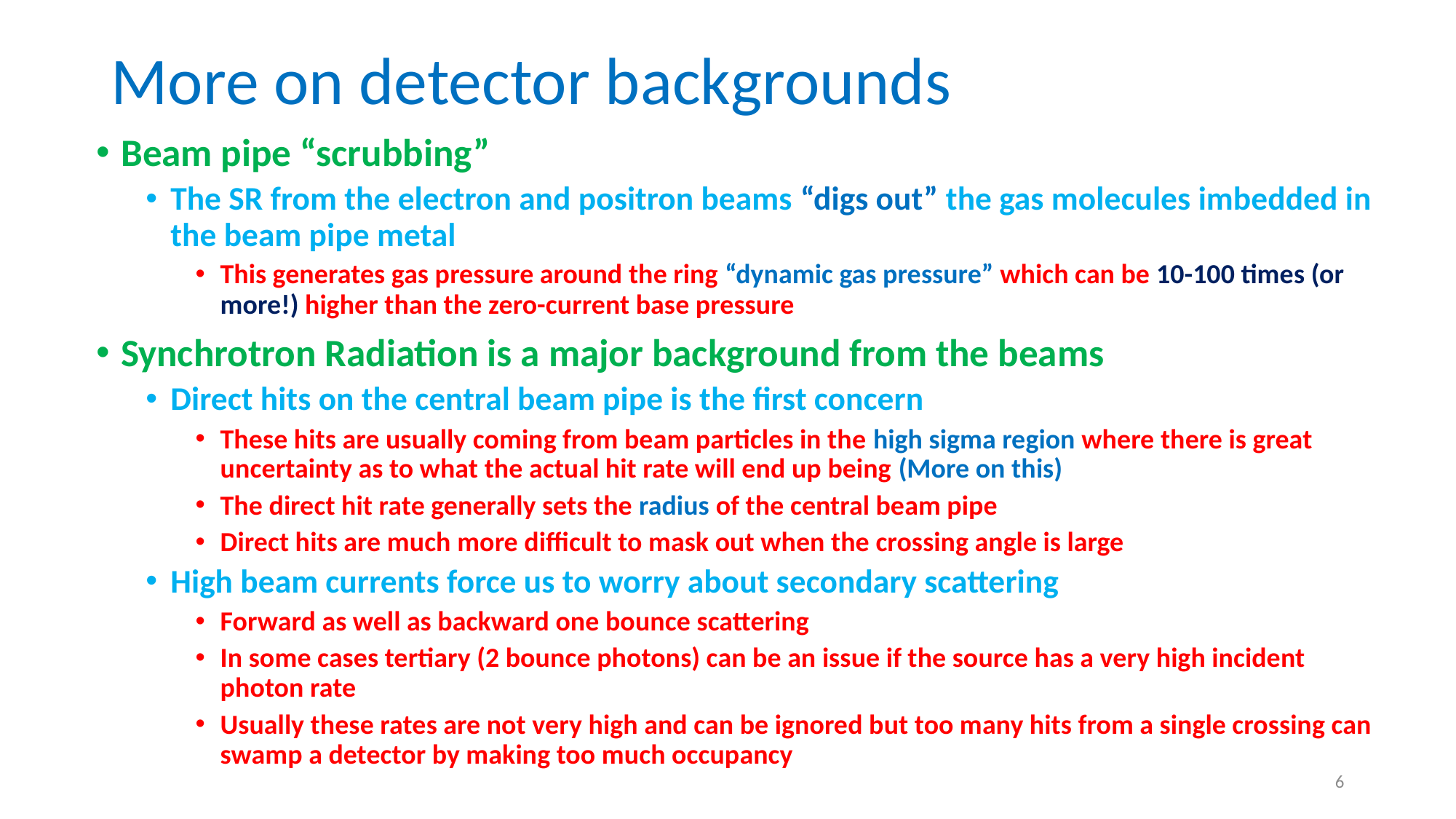

# More on detector backgrounds
Beam pipe “scrubbing”
The SR from the electron and positron beams “digs out” the gas molecules imbedded in the beam pipe metal
This generates gas pressure around the ring “dynamic gas pressure” which can be 10-100 times (or more!) higher than the zero-current base pressure
Synchrotron Radiation is a major background from the beams
Direct hits on the central beam pipe is the first concern
These hits are usually coming from beam particles in the high sigma region where there is great uncertainty as to what the actual hit rate will end up being (More on this)
The direct hit rate generally sets the radius of the central beam pipe
Direct hits are much more difficult to mask out when the crossing angle is large
High beam currents force us to worry about secondary scattering
Forward as well as backward one bounce scattering
In some cases tertiary (2 bounce photons) can be an issue if the source has a very high incident photon rate
Usually these rates are not very high and can be ignored but too many hits from a single crossing can swamp a detector by making too much occupancy
6